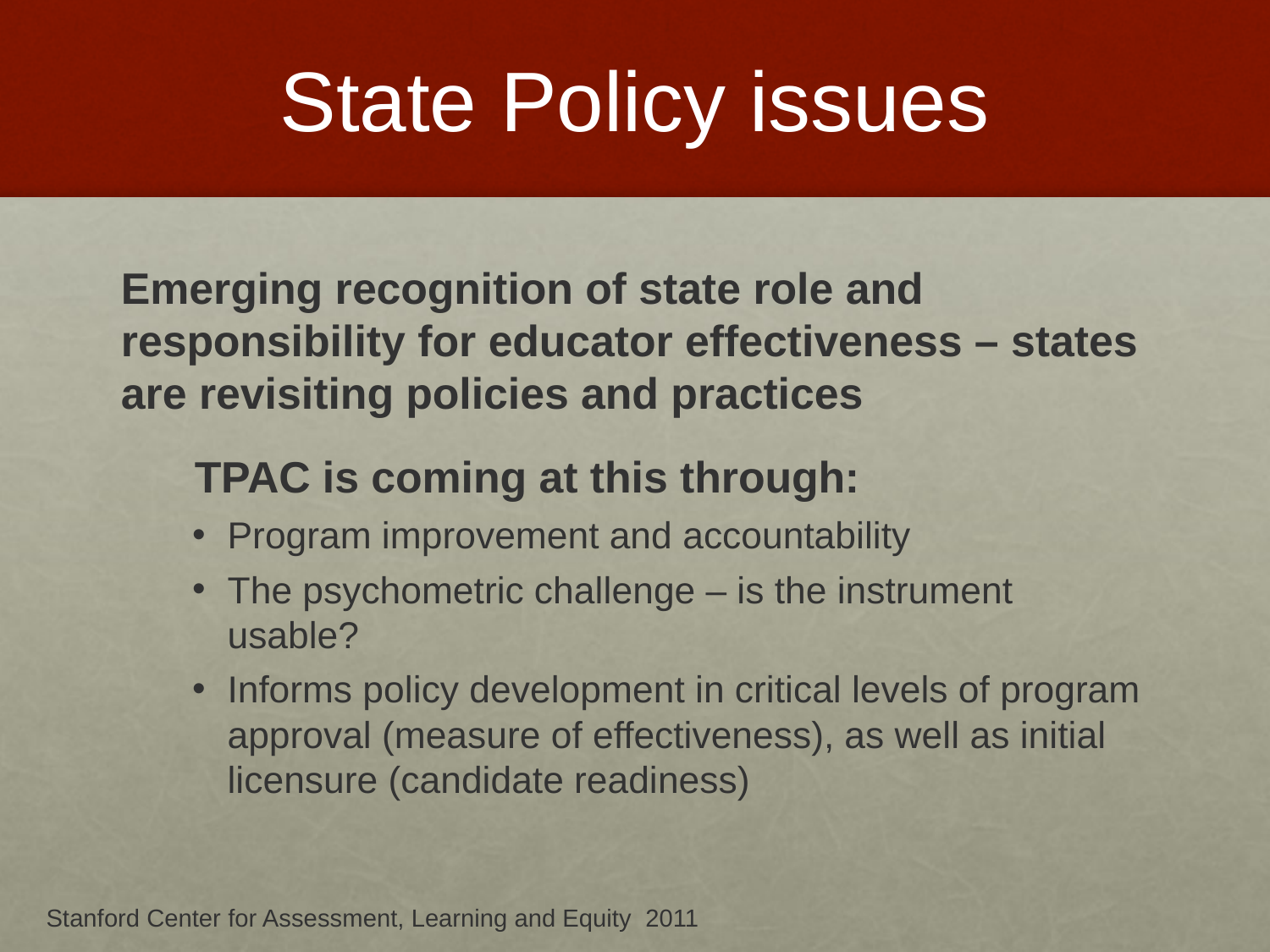

# State Policy issues
Emerging recognition of state role and responsibility for educator effectiveness – states are revisiting policies and practices
      TPAC is coming at this through:
	Program improvement and accountability
The psychometric challenge – is the instrument usable?
Informs policy development in critical levels of program approval (measure of effectiveness), as well as initial licensure (candidate readiness)

Stanford Center for Assessment, Learning and Equity  2011